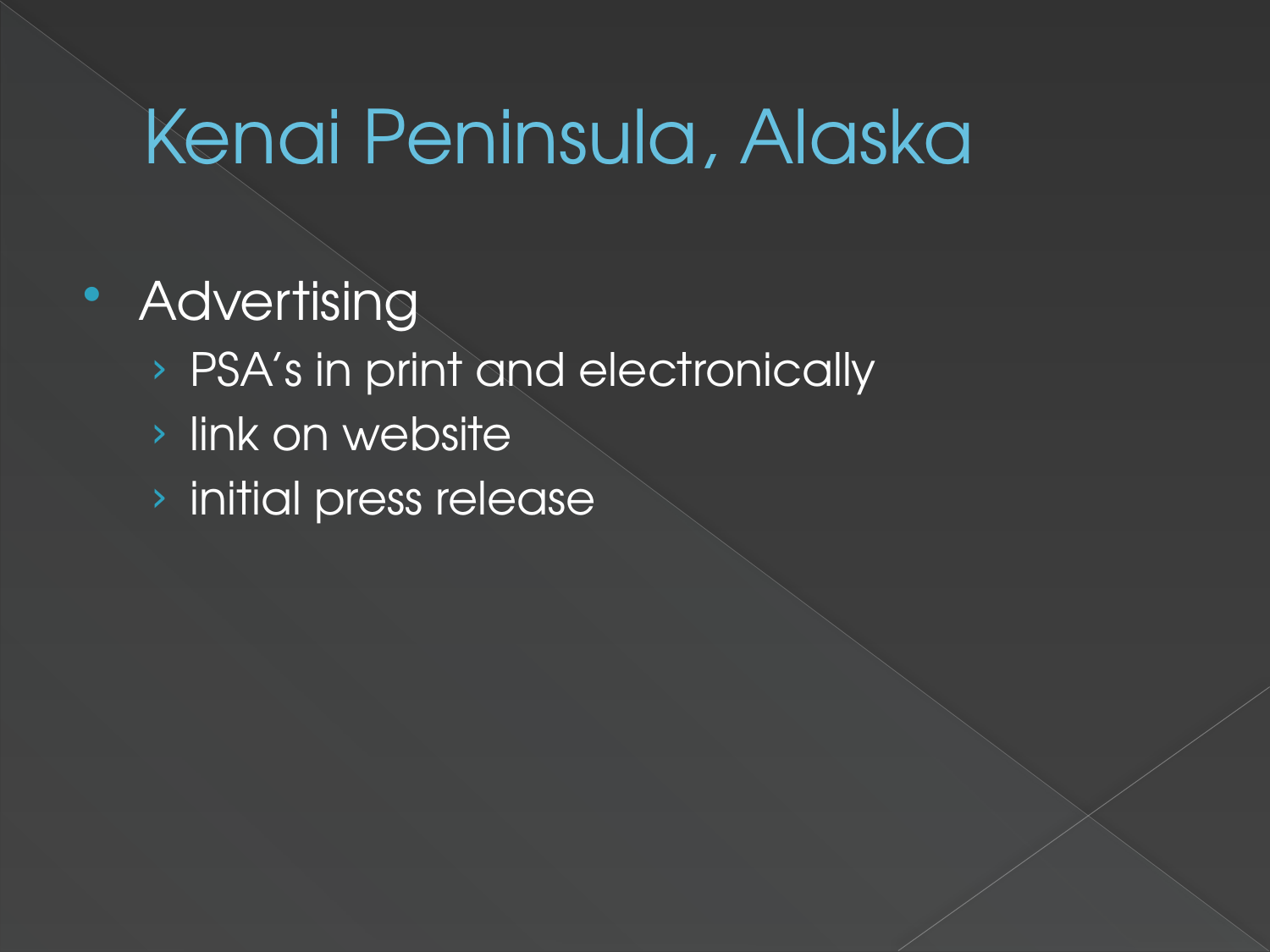

# Kenai Peninsula, Alaska
Advertising
PSA’s in print and electronically
link on website
initial press release